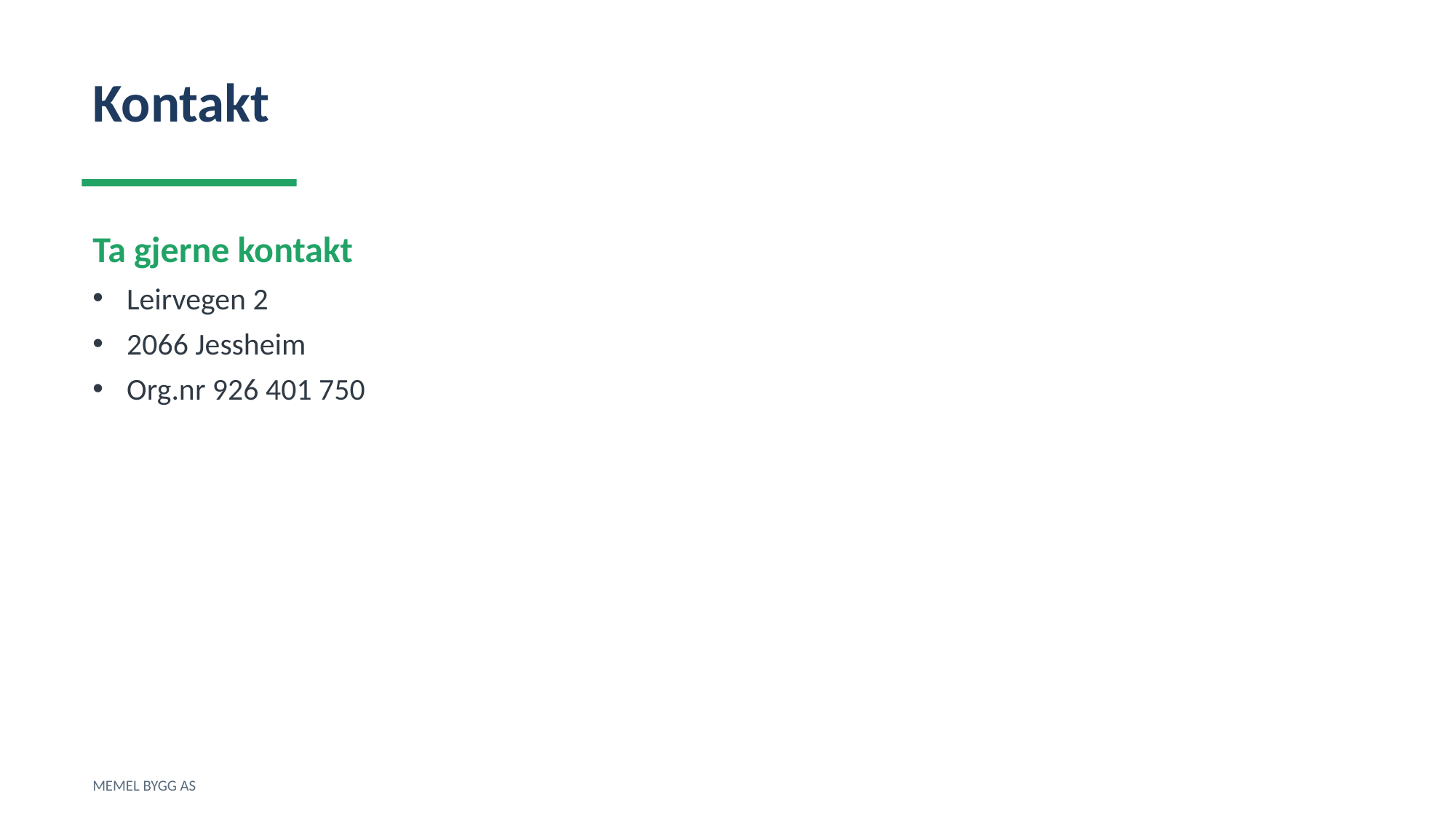

Kontakt

Ta gjerne kontakt
Leirvegen 2
2066 Jessheim
Org.nr 926 401 750
MEMEL BYGG AS